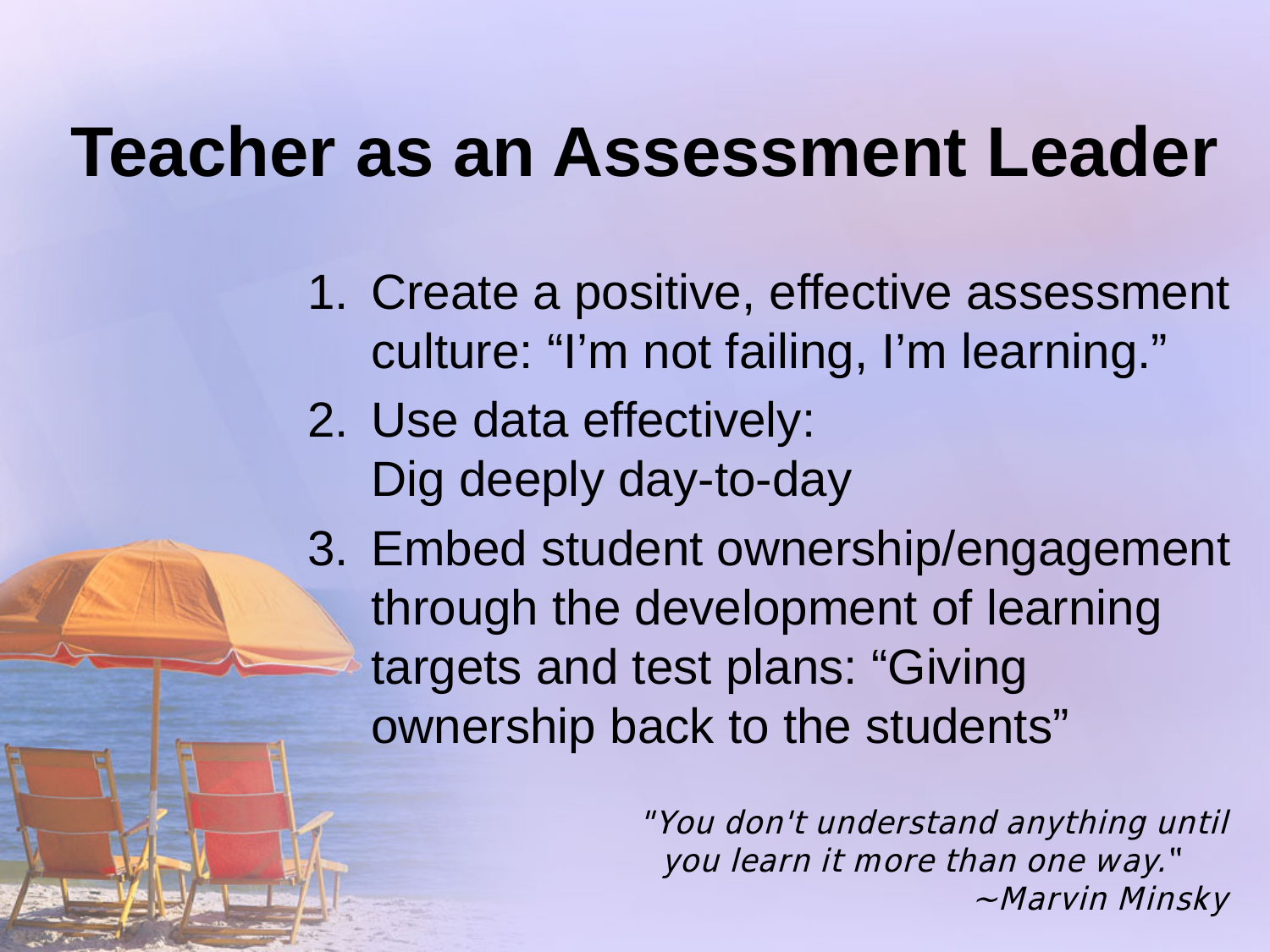

# Teacher as an Assessment Leader
Create a positive, effective assessment culture: “I’m not failing, I’m learning.”
Use data effectively:                           Dig deeply day-to-day
Embed student ownership/engagement through the development of learning targets and test plans: “Giving ownership back to the students”
"You don't understand anything until
  you learn it more than one way.“      ~Marvin Minsky